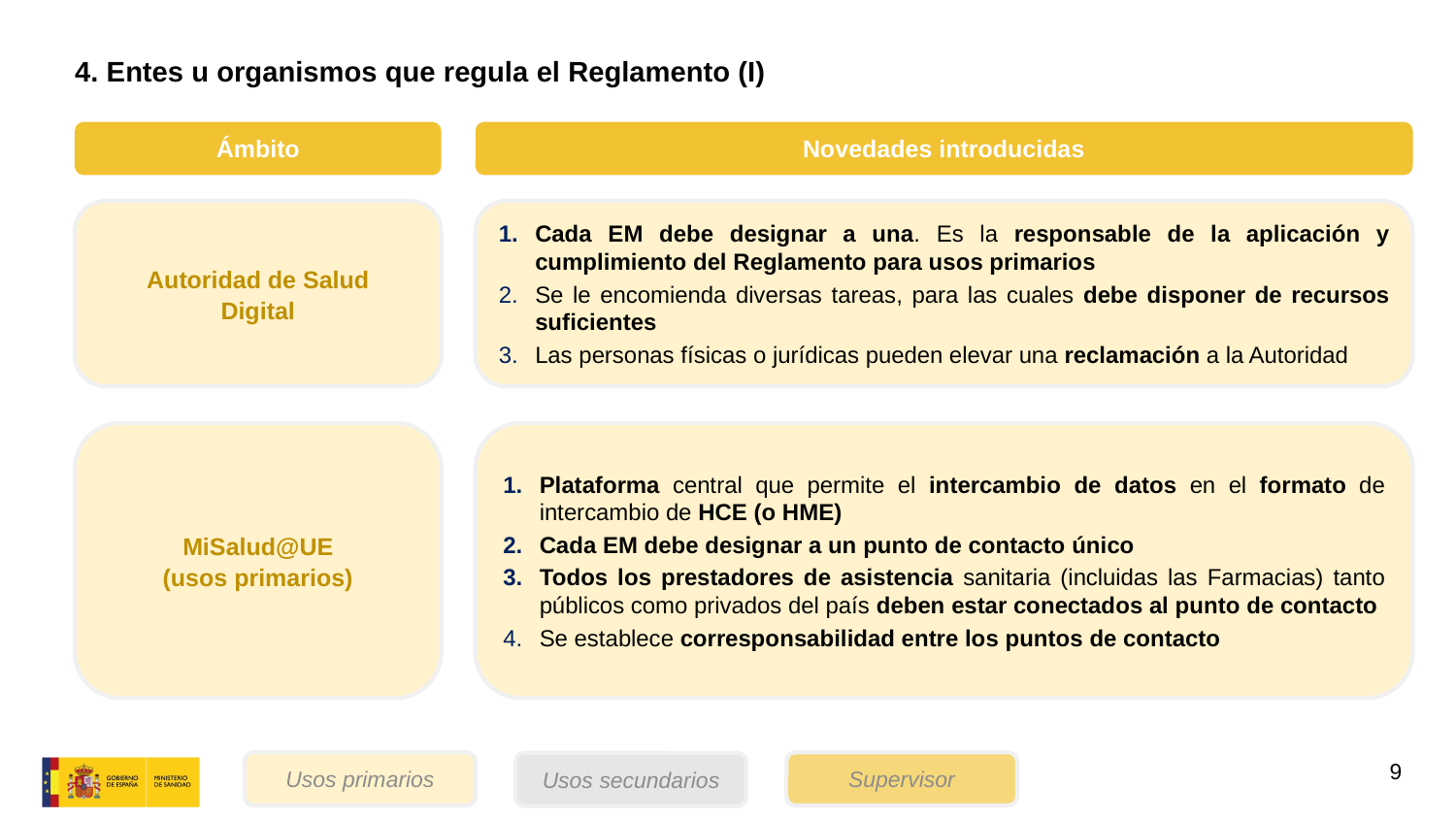

4. Entes u organismos que regula el Reglamento (I)
Ámbito
Novedades introducidas
Cada EM debe designar a una. Es la responsable de la aplicación y cumplimiento del Reglamento para usos primarios
Se le encomienda diversas tareas, para las cuales debe disponer de recursos suficientes
Las personas físicas o jurídicas pueden elevar una reclamación a la Autoridad

Autoridad de Salud Digital

Plataforma central que permite el intercambio de datos en el formato de intercambio de HCE (o HME)
Cada EM debe designar a un punto de contacto único
Todos los prestadores de asistencia sanitaria (incluidas las Farmacias) tanto públicos como privados del país deben estar conectados al punto de contacto
Se establece corresponsabilidad entre los puntos de contacto
MiSalud@UE
(usos primarios)
9
Usos primarios
Supervisor
Usos secundarios